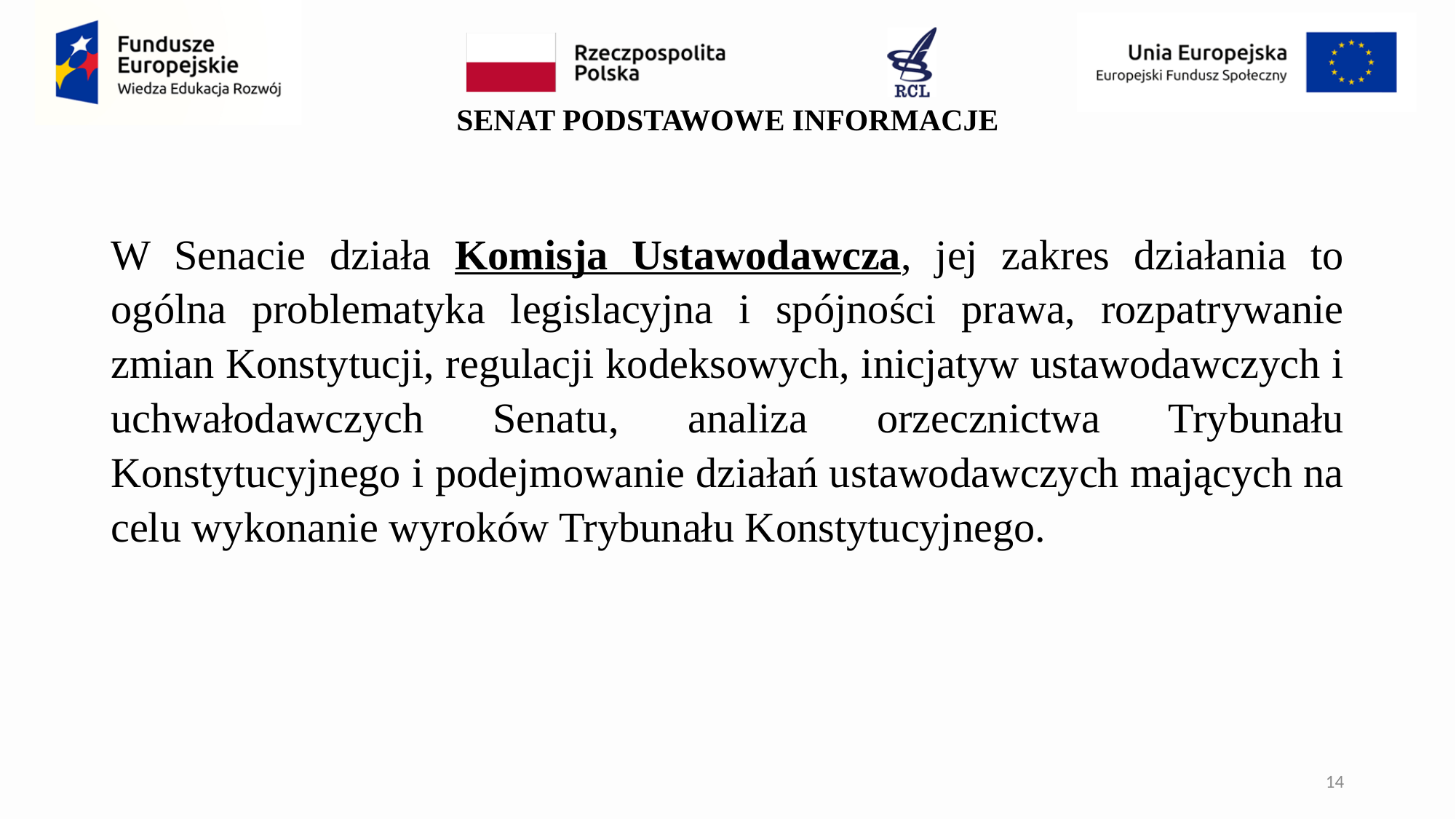

# SENAT PODSTAWOWE INFORMACJE
W Senacie działa Komisja Ustawodawcza, jej zakres działania to ogólna problematyka legislacyjna i spójności prawa, rozpatrywanie zmian Konstytucji, regulacji kodeksowych, inicjatyw ustawodawczych i uchwałodawczych Senatu, analiza orzecznictwa Trybunału Konstytucyjnego i podejmowanie działań ustawodawczych mających na celu wykonanie wyroków Trybunału Konstytucyjnego.

14